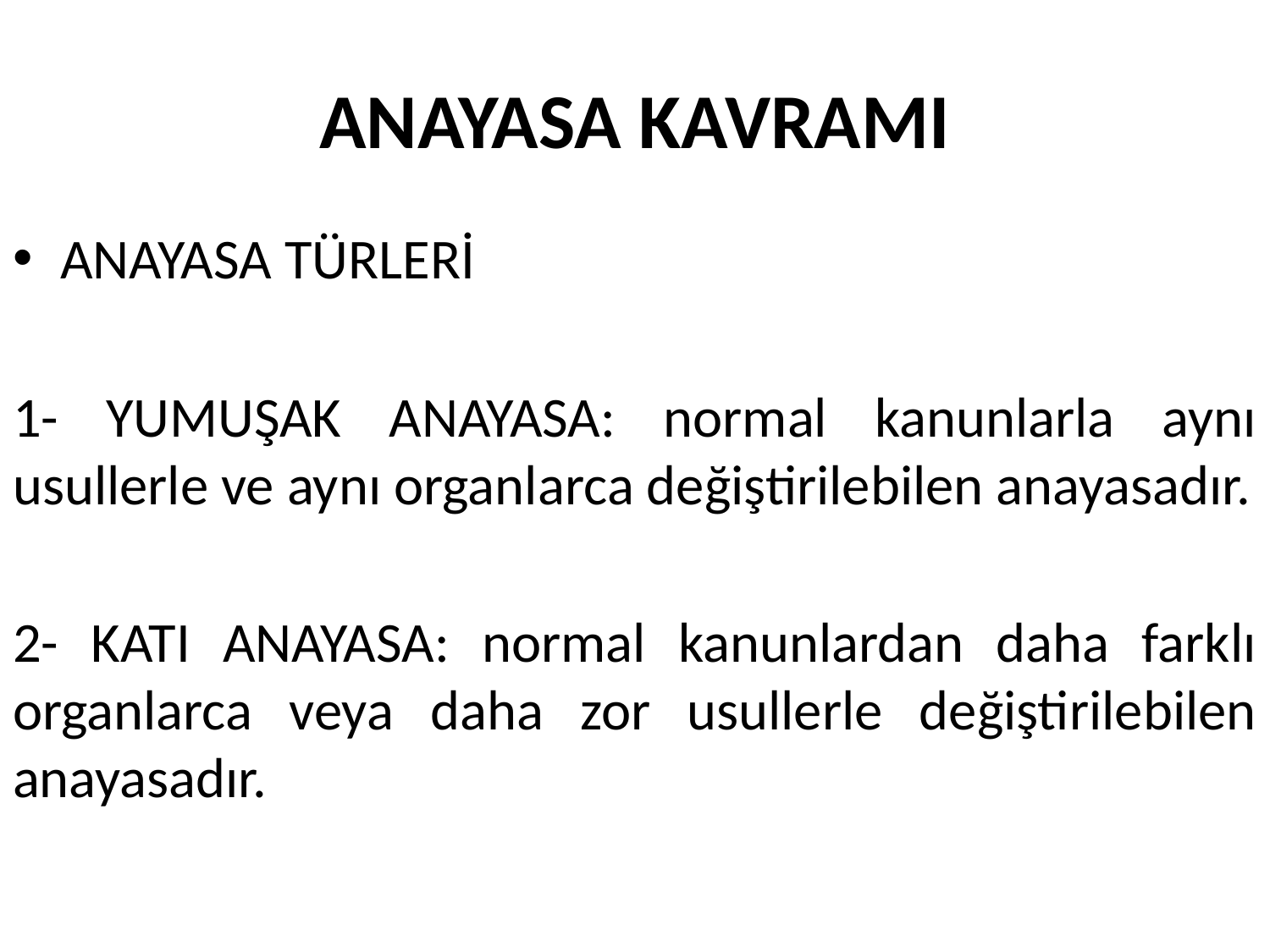

# ANAYASA KAVRAMI
ANAYASA TÜRLERİ

1- YUMUŞAK ANAYASA: normal kanunlarla aynı usullerle ve aynı organlarca değiştirilebilen anayasadır.

2- KATI ANAYASA: normal kanunlardan daha farklı organlarca veya daha zor usullerle değiştirilebilen anayasadır.